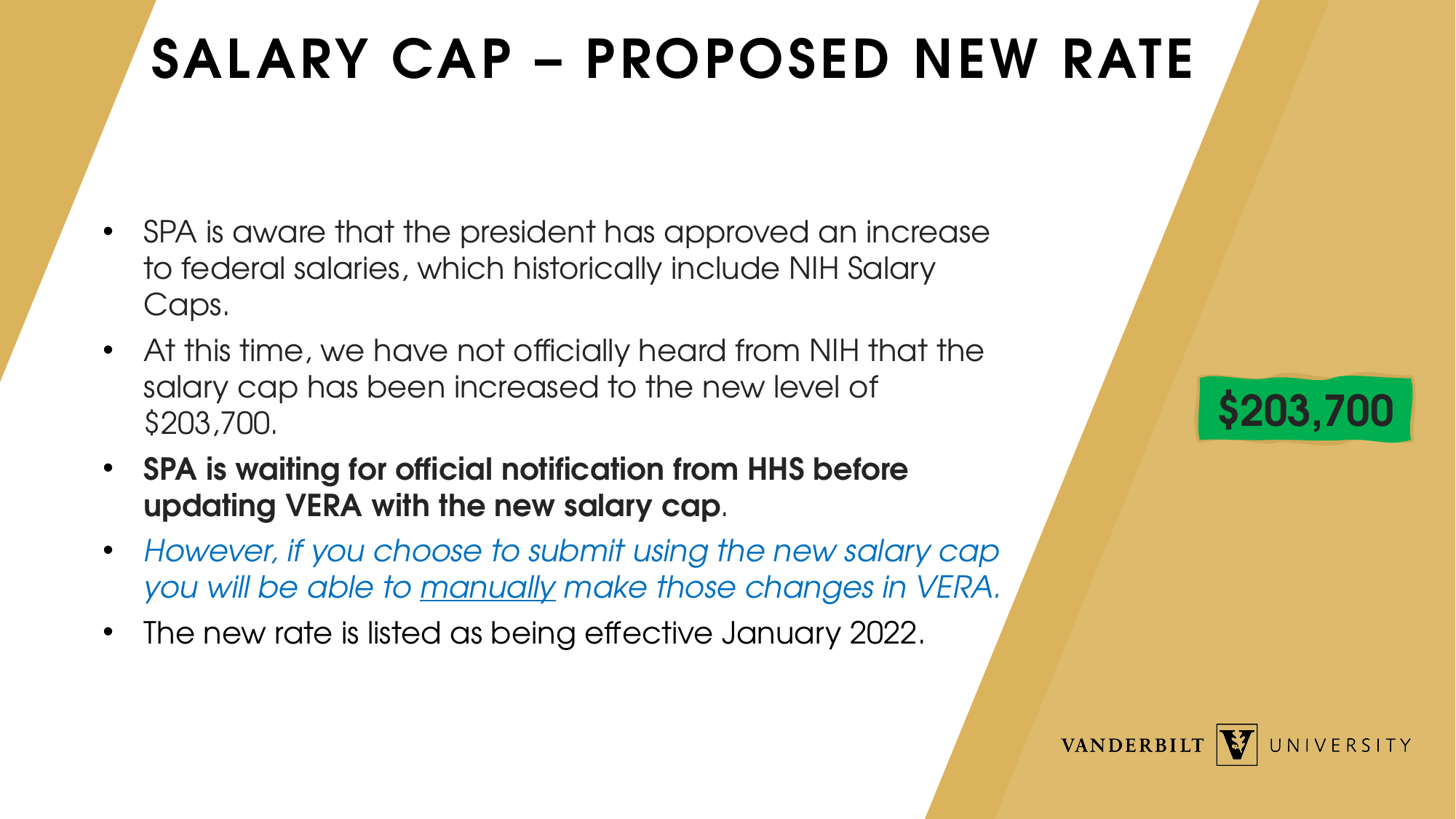

# Salary Cap – Proposed new rate
SPA is aware that the president has approved an increase to federal salaries, which historically include NIH Salary Caps.
At this time, we have not officially heard from NIH that the salary cap has been increased to the new level of $203,700.
SPA is waiting for official notification from HHS before updating VERA with the new salary cap.
However, if you choose to submit using the new salary cap you will be able to manually make those changes in VERA.
The new rate is listed as being effective January 2022.
$203,700